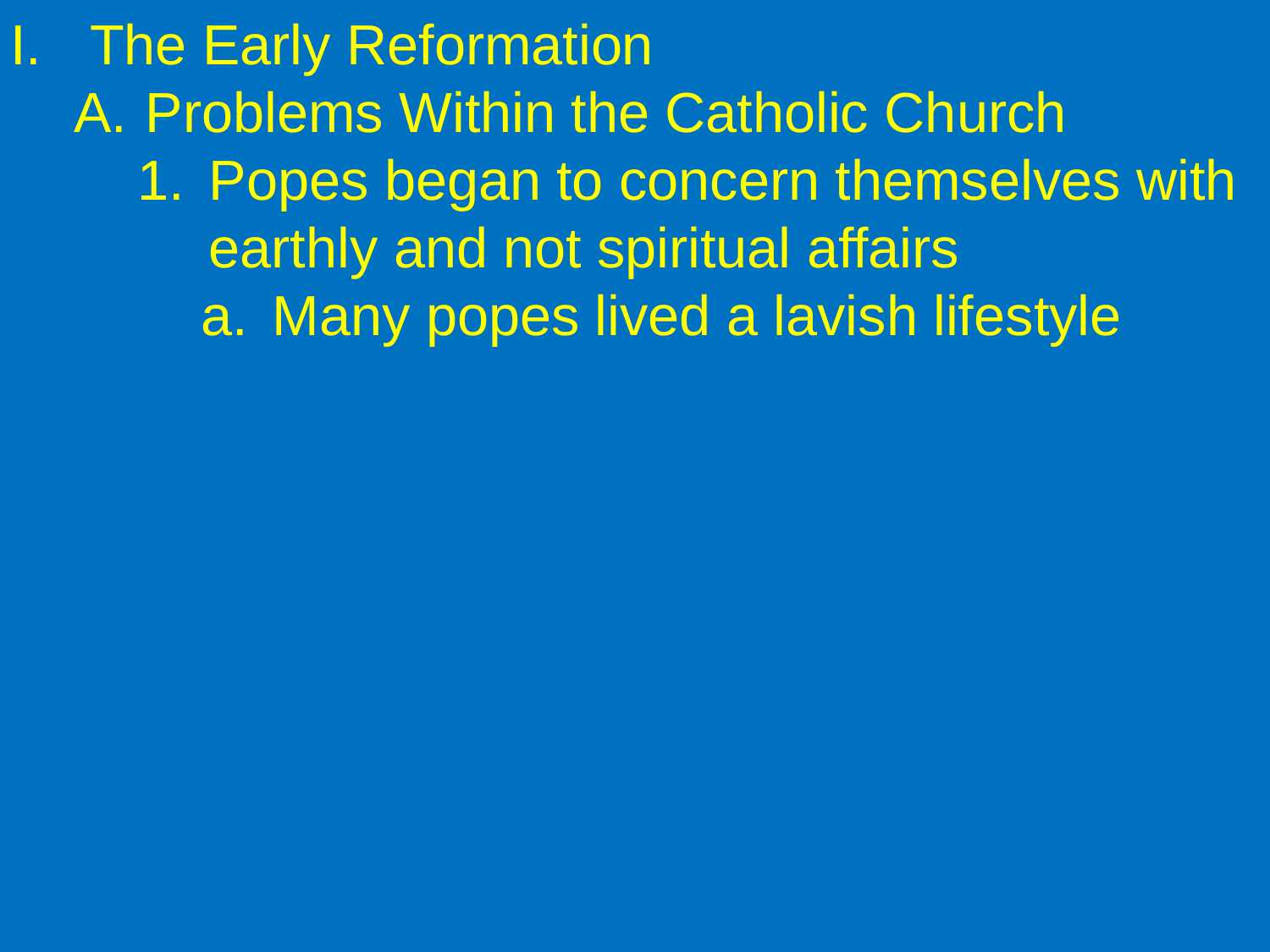

The Early Reformation
Problems Within the Catholic Church
Popes began to concern themselves with earthly and not spiritual affairs
Many popes lived a lavish lifestyle